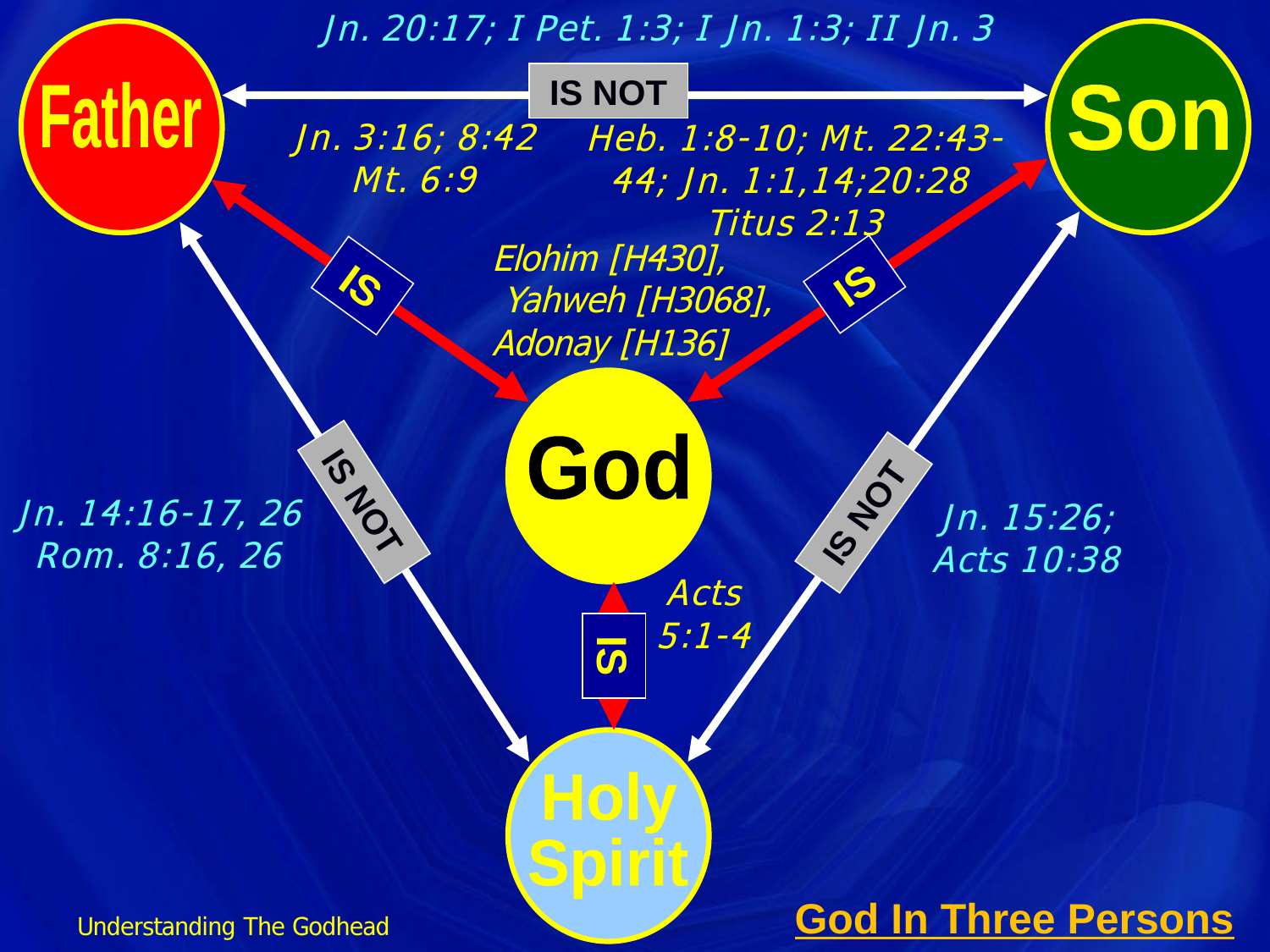

Jn. 20:17; I Pet. 1:3; I Jn. 1:3; II Jn. 3

IS NOT
Father
Son

Jn. 3:16; 8:42
Mt. 6:9
Heb. 1:8-10; Mt. 22:43-44; Jn. 1:1,14;20:28
Titus 2:13

Elohim [H430],
 Yahweh [H3068], Adonay [H136]
IS
IS

God
IS NOT
Jn. 14:16-17, 26
Rom. 8:16, 26
IS NOT
Jn. 15:26;
Acts 10:38
Acts
5:1-4

IS

Holy
Spirit
God In Three Persons
Understanding The Godhead